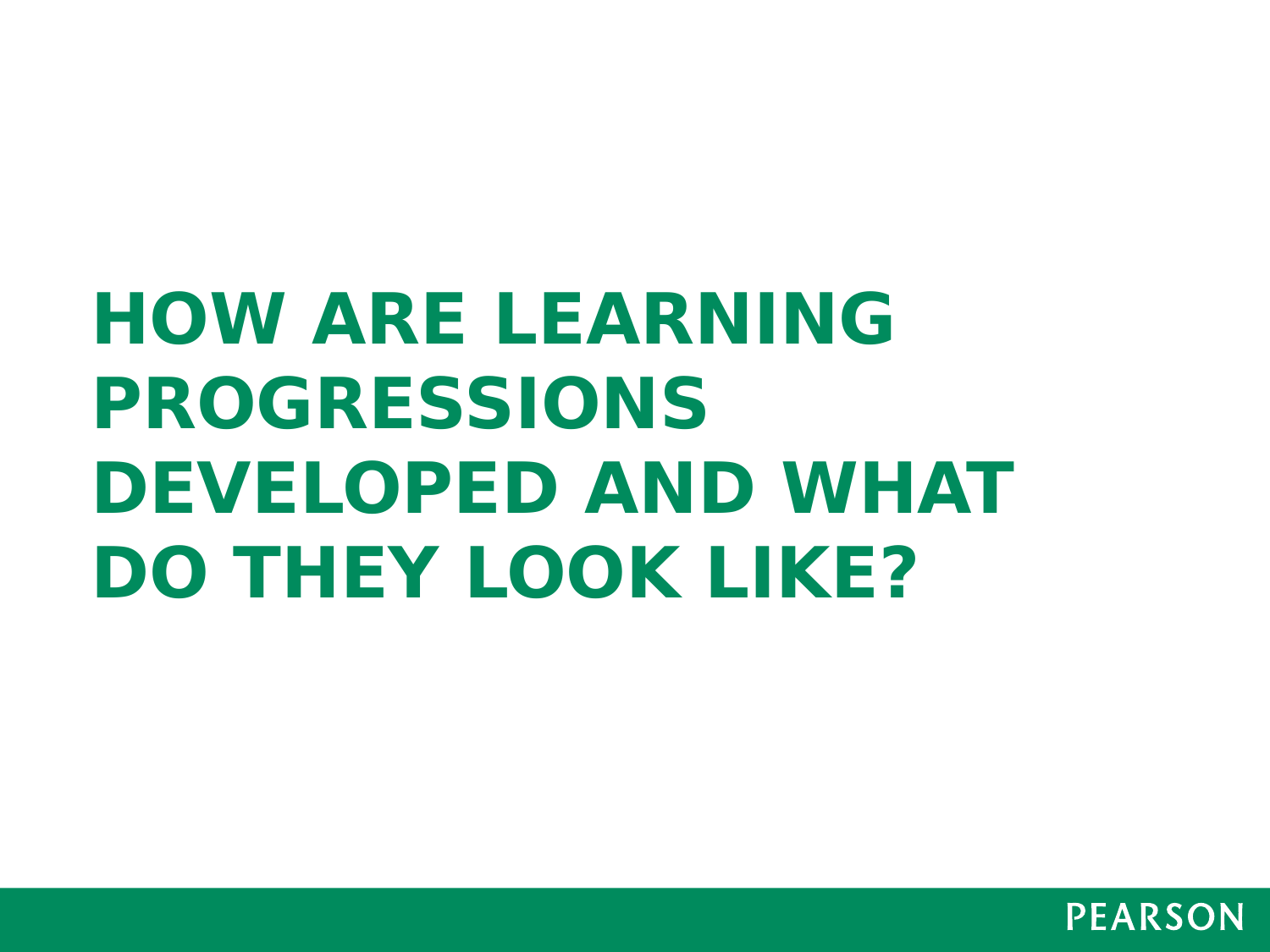

# How are learning progressions developed and what do they look like?